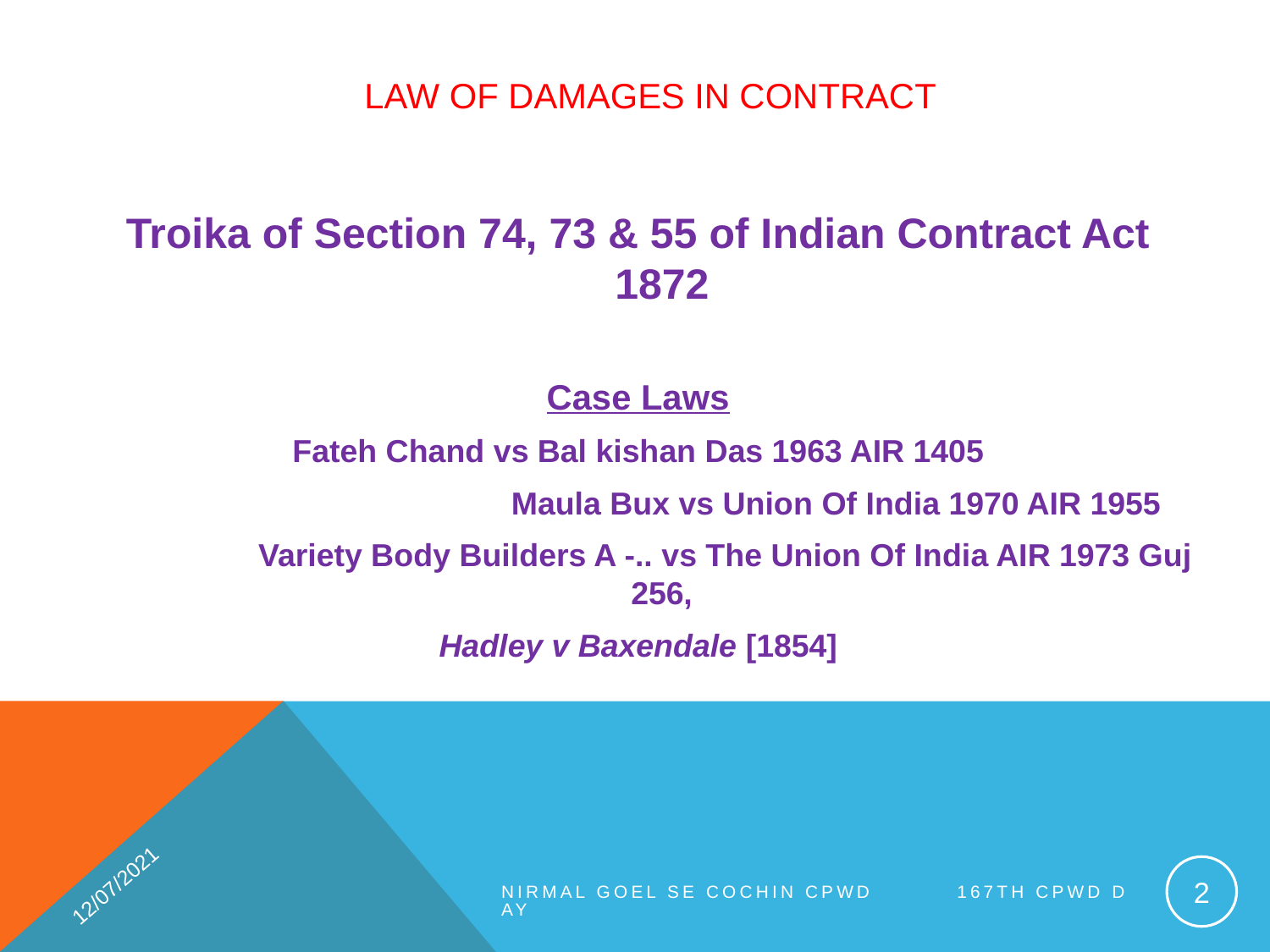

# Law of damages in contract

Troika of Section 74, 73 & 55 of Indian Contract Act 1872

Case Laws
Fateh Chand vs Bal kishan Das 1963 AIR 1405
    				Maula Bux vs Union Of India 1970 AIR 1955
     		Variety Body Builders A -.. vs The Union Of India AIR 1973 Guj 256,
Hadley v Baxendale [1854]

12/07/2021
2
NIRMAL GOEL SE COCHIN CPWD          167th CPWD Day